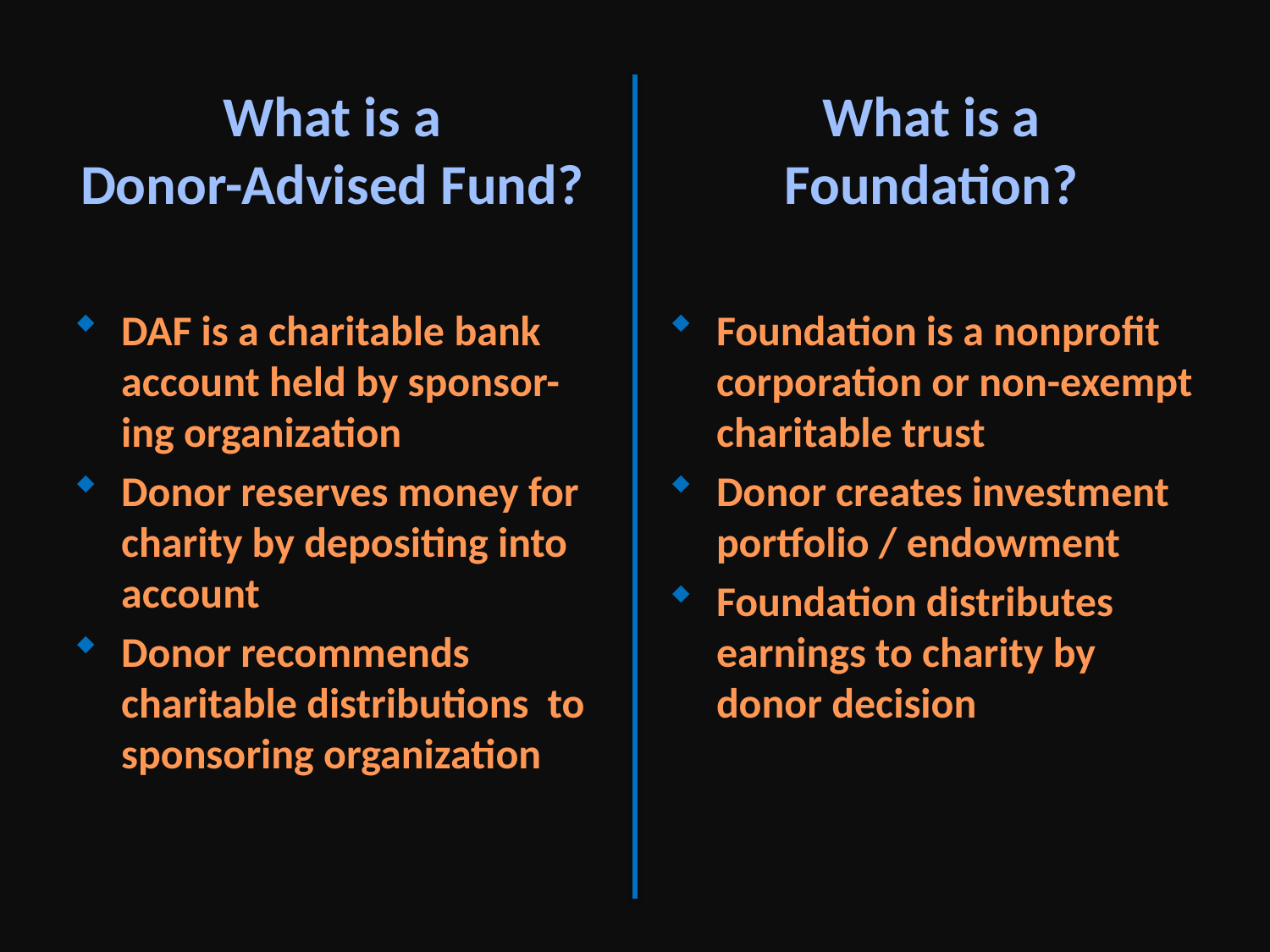

What is a
Donor-Advised Fund?

DAF is a charitable bank account held by sponsor-ing organization
Donor reserves money for charity by depositing into account
Donor recommends charitable distributions  to sponsoring organization

What is a
Foundation?

Foundation is a nonprofit corporation or non-exempt charitable trust
Donor creates investment portfolio / endowment
Foundation distributes earnings to charity by donor decision